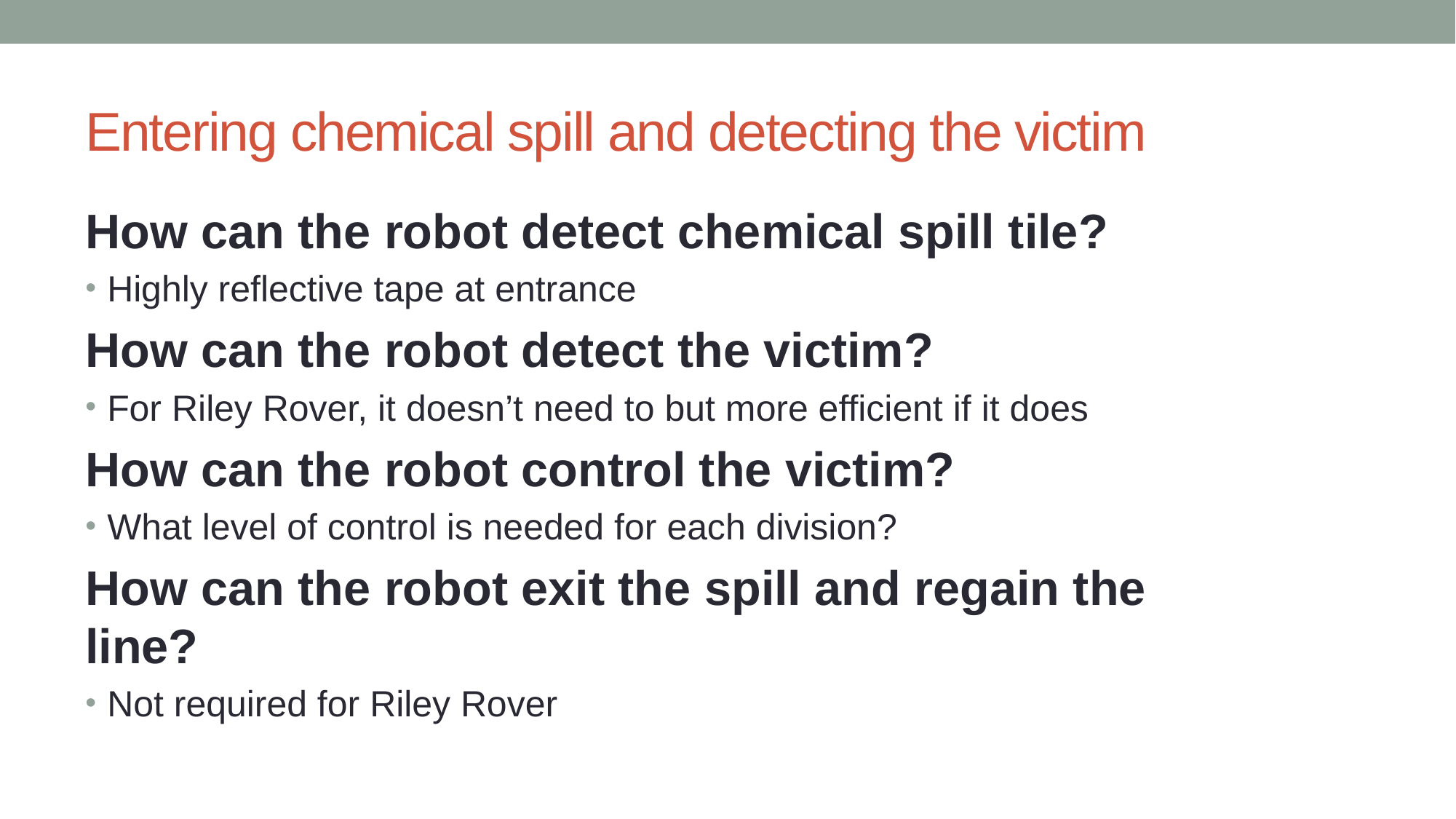

# Entering chemical spill and detecting the victim
How can the robot detect chemical spill tile?
Highly reflective tape at entrance
How can the robot detect the victim?
For Riley Rover, it doesn’t need to but more efficient if it does
How can the robot control the victim?
What level of control is needed for each division?
How can the robot exit the spill and regain the line?
Not required for Riley Rover